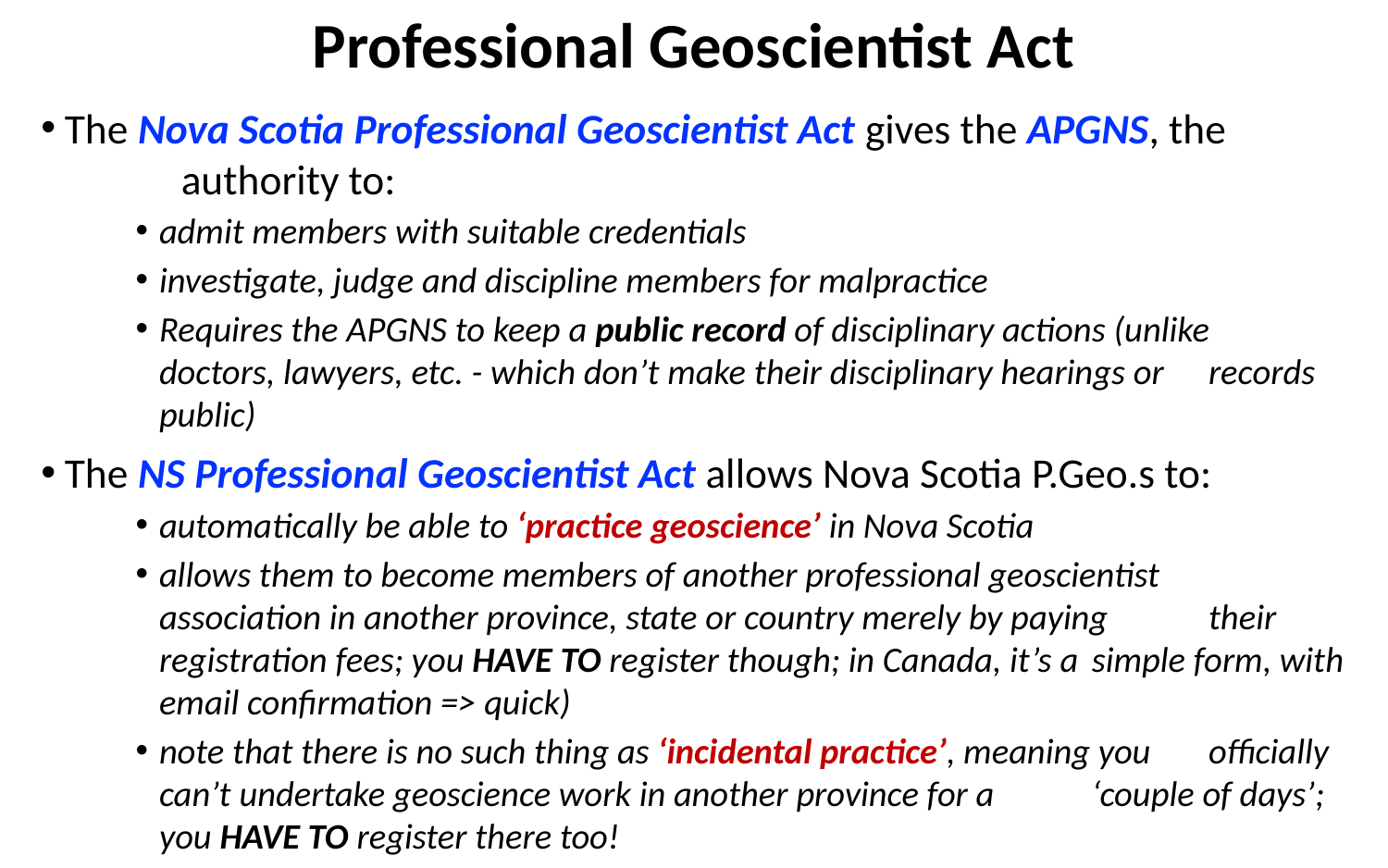

# Professional Geoscientist Act
The Nova Scotia Professional Geoscientist Act gives the APGNS, the 	authority to:
admit members with suitable credentials
investigate, judge and discipline members for malpractice
Requires the APGNS to keep a public record of disciplinary actions (unlike 	doctors, lawyers, etc. - which don’t make their disciplinary hearings or 	records public)
The NS Professional Geoscientist Act allows Nova Scotia P.Geo.s to:
automatically be able to ‘practice geoscience’ in Nova Scotia
allows them to become members of another professional geoscientist 	association in another province, state or country merely by paying 	their registration fees; you HAVE TO register though; in Canada, it’s a 	simple form, with email confirmation => quick)
note that there is no such thing as ‘incidental practice’, meaning you 	officially can’t undertake geoscience work in another province for a 	‘couple of days’; you HAVE TO register there too!